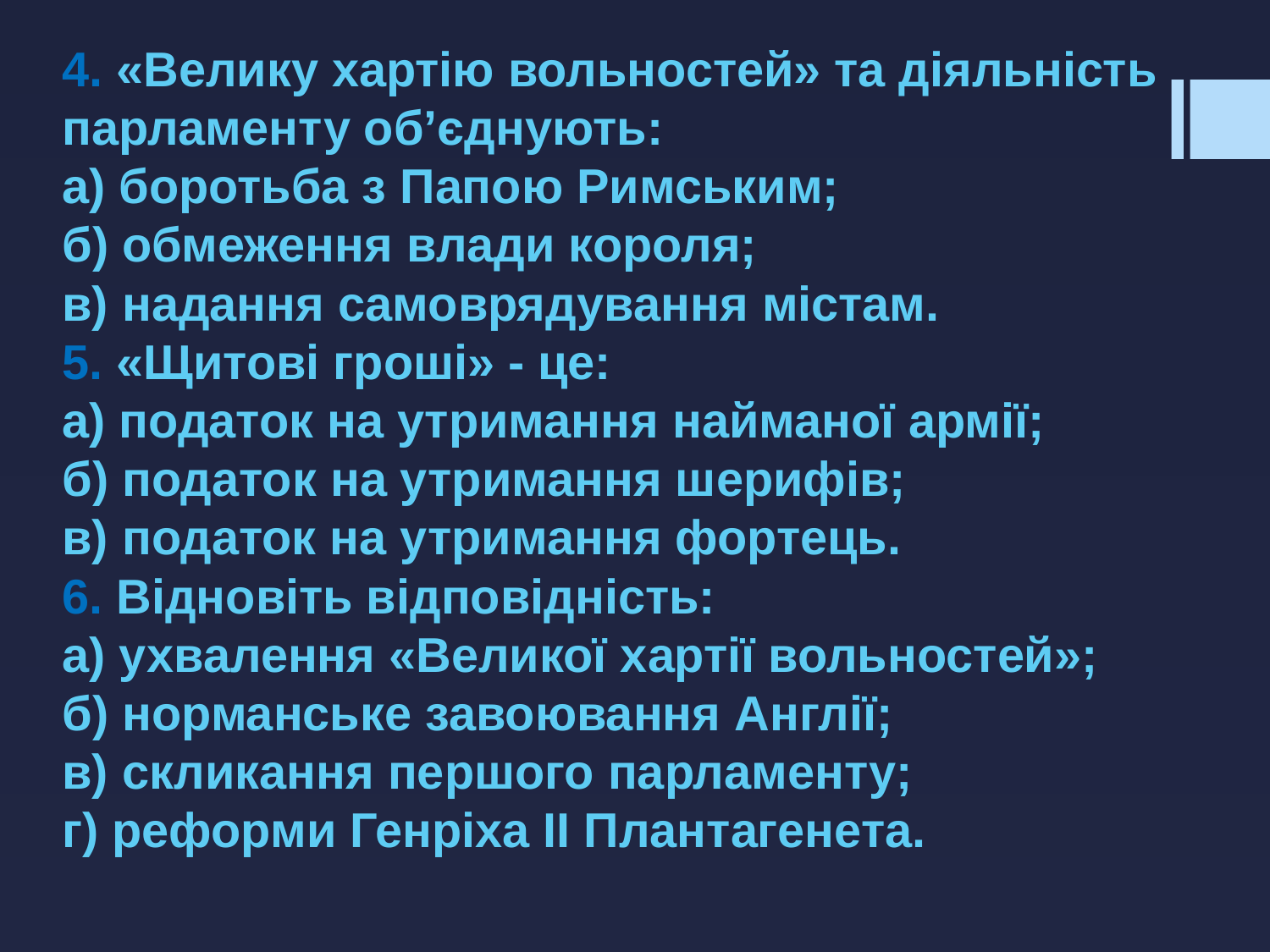

4. «Велику хартію вольностей» та діяльність парламенту об’єднують:
а) боротьба з Папою Римським;
б) обмеження влади короля;
в) надання самоврядування містам.
5. «Щитові гроші» - це:
а) податок на утримання найманої армії;
б) податок на утримання шерифів;
в) податок на утримання фортець.
6. Відновіть відповідність:
а) ухвалення «Великої хартії вольностей»;
б) норманське завоювання Англії;
в) скликання першого парламенту;
г) реформи Генріха II Плантагенета.